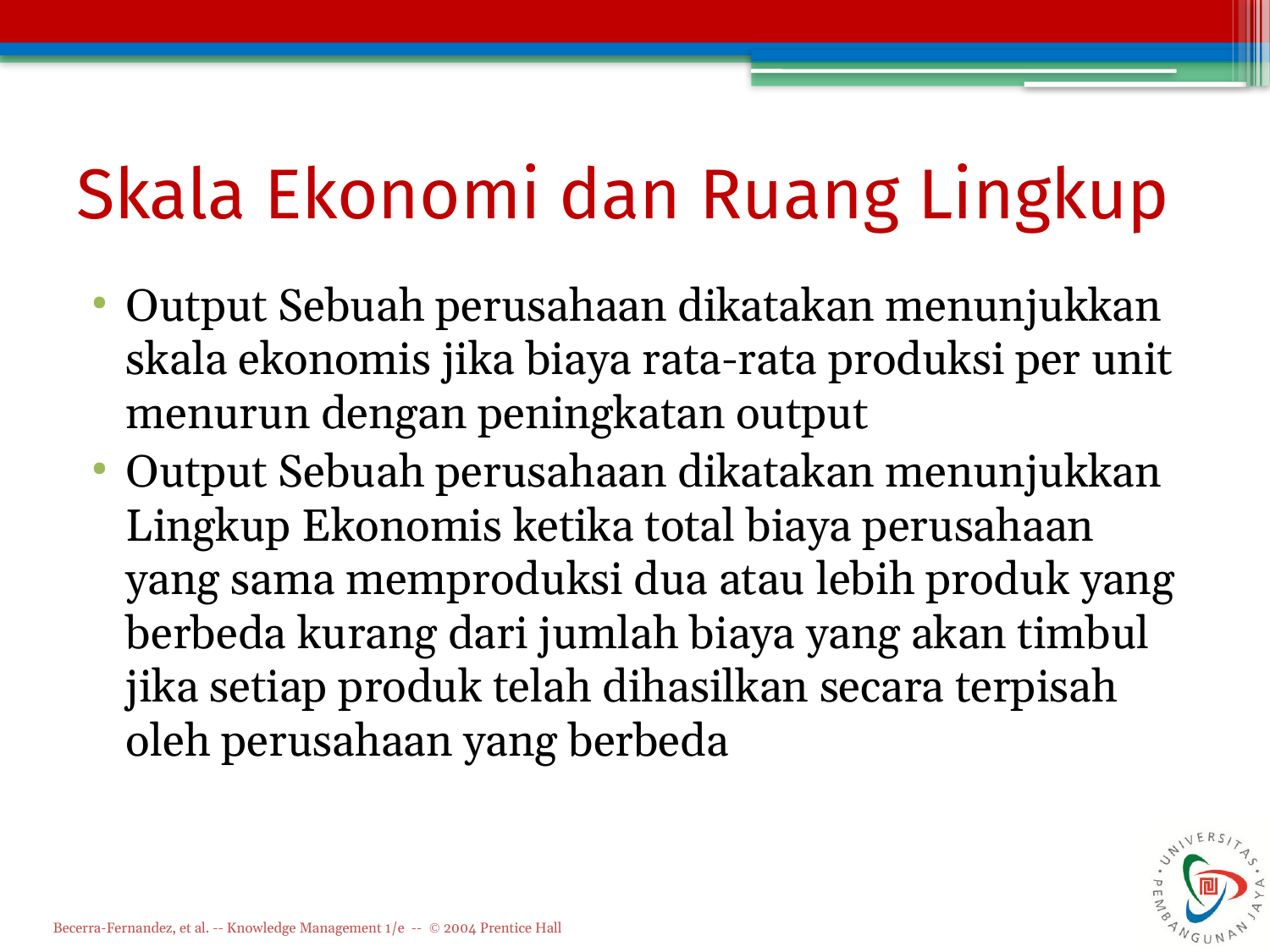

# Skala Ekonomi dan Ruang Lingkup
Output Sebuah perusahaan dikatakan menunjukkan skala ekonomis jika biaya rata-rata produksi per unit menurun dengan peningkatan output
Output Sebuah perusahaan dikatakan menunjukkan Lingkup Ekonomis ketika total biaya perusahaan yang sama memproduksi dua atau lebih produk yang berbeda kurang dari jumlah biaya yang akan timbul jika setiap produk telah dihasilkan secara terpisah oleh perusahaan yang berbeda
Becerra-Fernandez, et al. -- Knowledge Management 1/e  --  © 2004 Prentice Hall